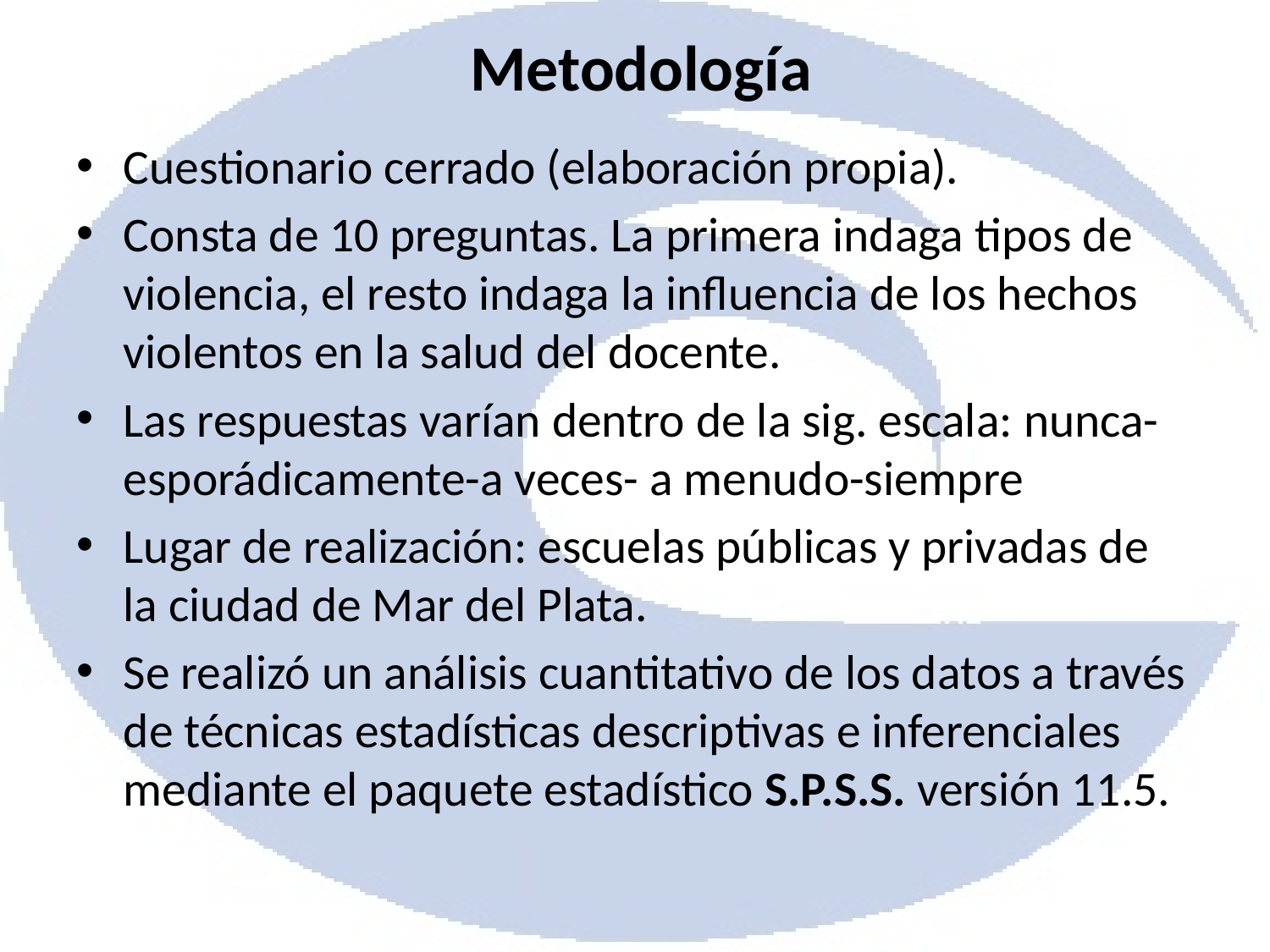

# Metodología
Cuestionario cerrado (elaboración propia).
Consta de 10 preguntas. La primera indaga tipos de violencia, el resto indaga la influencia de los hechos violentos en la salud del docente.
Las respuestas varían dentro de la sig. escala: nunca-esporádicamente-a veces- a menudo-siempre
Lugar de realización: escuelas públicas y privadas de la ciudad de Mar del Plata.
Se realizó un análisis cuantitativo de los datos a través de técnicas estadísticas descriptivas e inferenciales mediante el paquete estadístico S.P.S.S. versión 11.5.